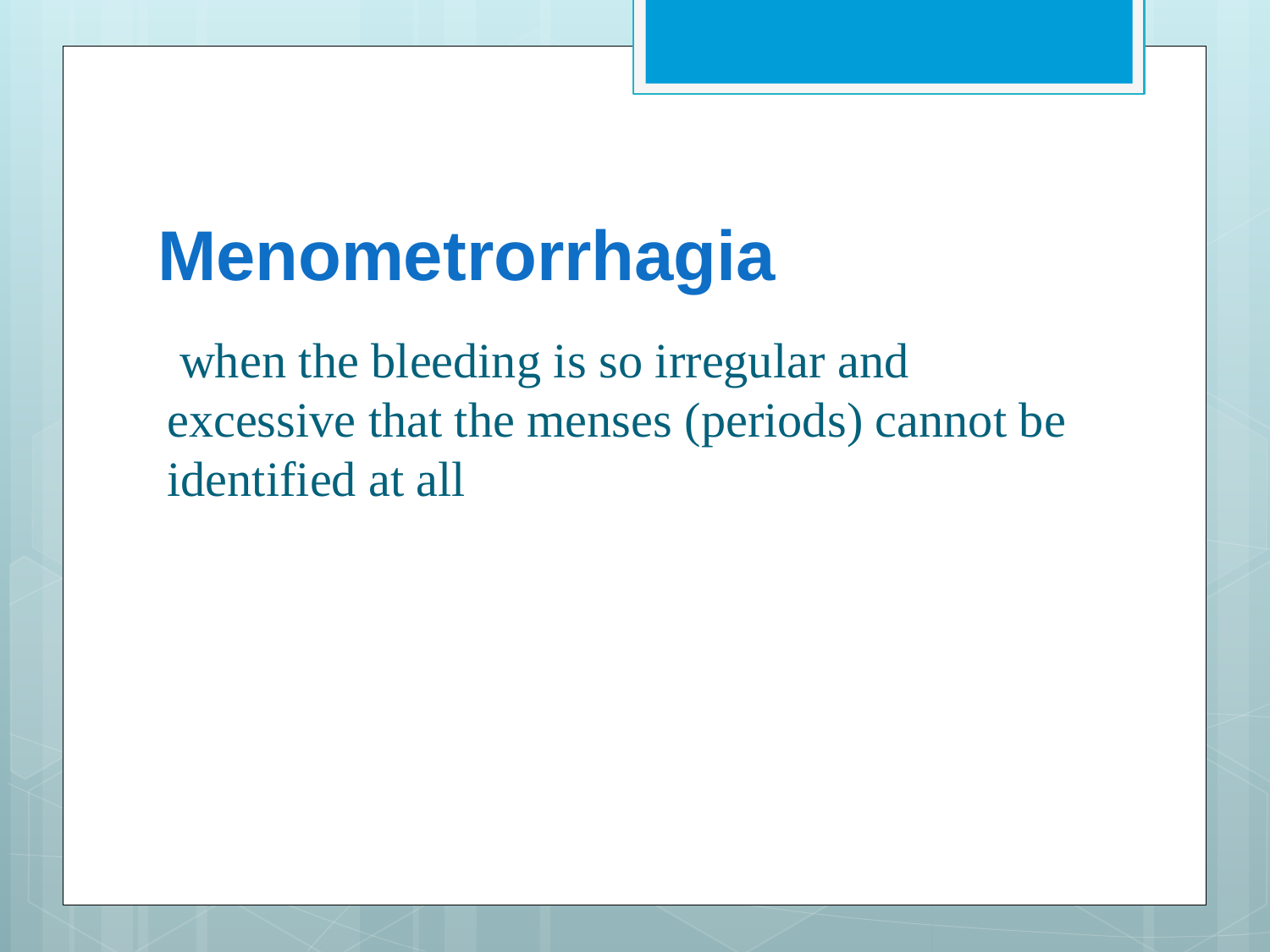

# Menometrorrhagia
 when the bleeding is so irregular and excessive that the menses (periods) cannot be identified at all